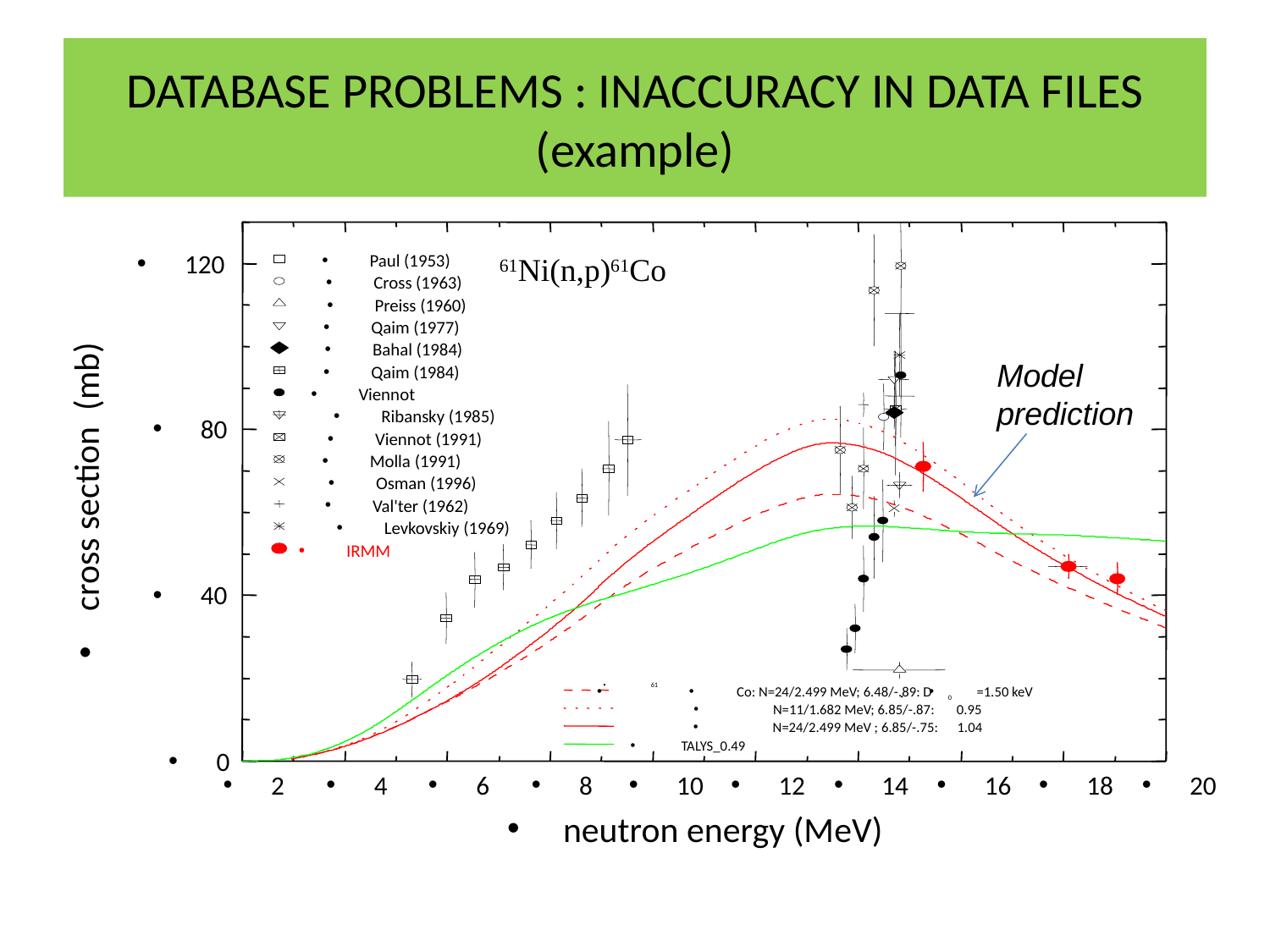

# DATABASE PROBLEMS : INACCURACY IN DATA FILES (example)

61

120
Paul (1953)

Cross (1963)

Preiss (1960)

Qaim (1977)

Bahal (1984)

Qaim (1984)

Viennot

Ribansky (1985)

80

Viennot (1991)

Molla (1991)

Osman (1996)

cross section  (mb)

Val'ter (1962)

Levkovskiy (1969)

IRMM

40

Co: N=24/2.499 MeV; 6.48/-.89: D
=1.50 keV
0
          N=11/1.682 MeV; 6.85/-.87:       0.95

          N=24/2.499 MeV ; 6.85/-.75:      1.04

 TALYS_0.49

0

2
4
6
8
10
12
14
16
18
20
 neutron energy (MeV)
61Ni(n,p)61Co
Model  prediction